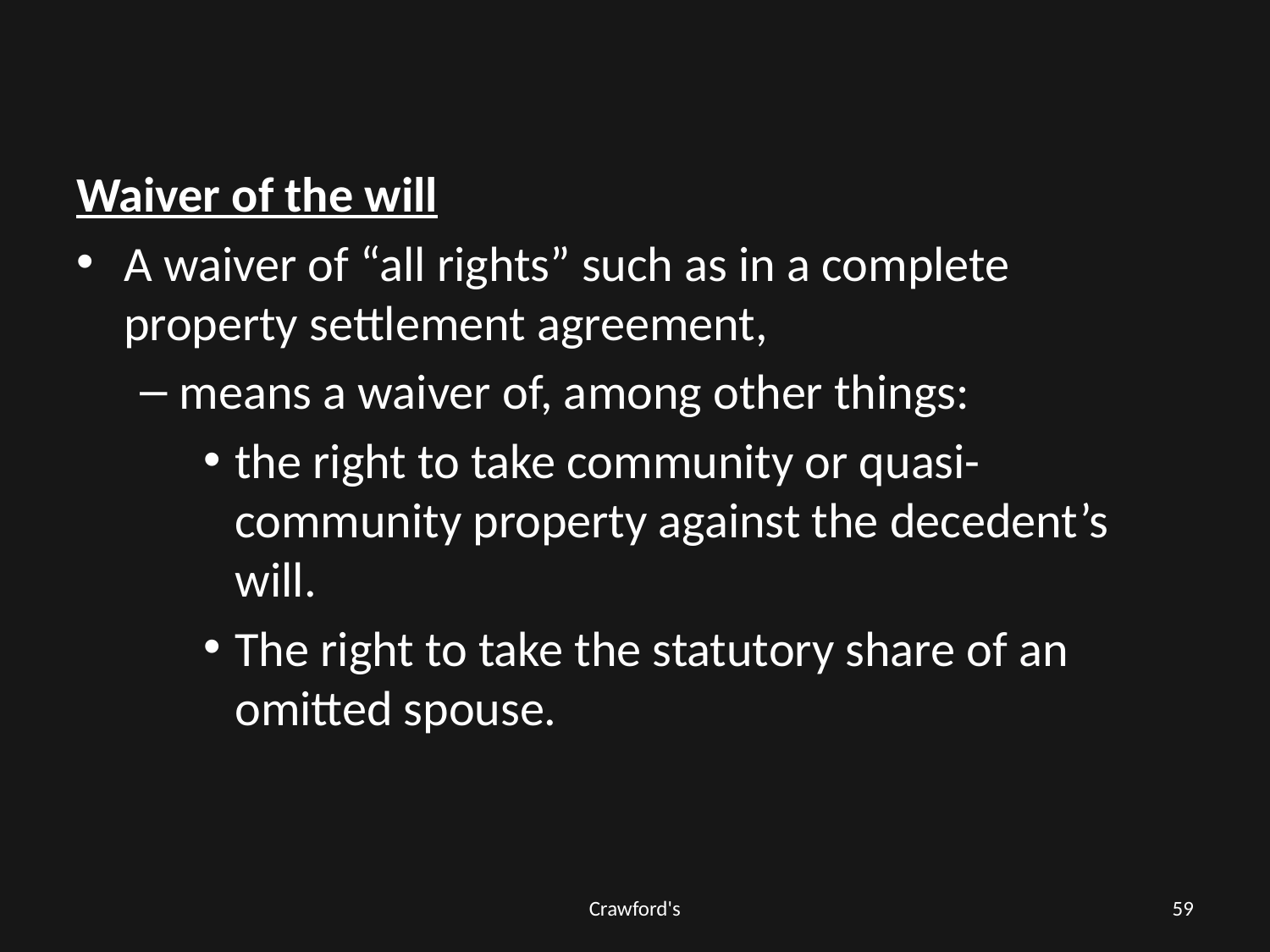

#
Waiver of the will
A waiver of “all rights” such as in a complete property settlement agreement,
means a waiver of, among other things:
the right to take community or quasi-community property against the decedent’s will.
The right to take the statutory share of an omitted spouse.

Crawford's
59